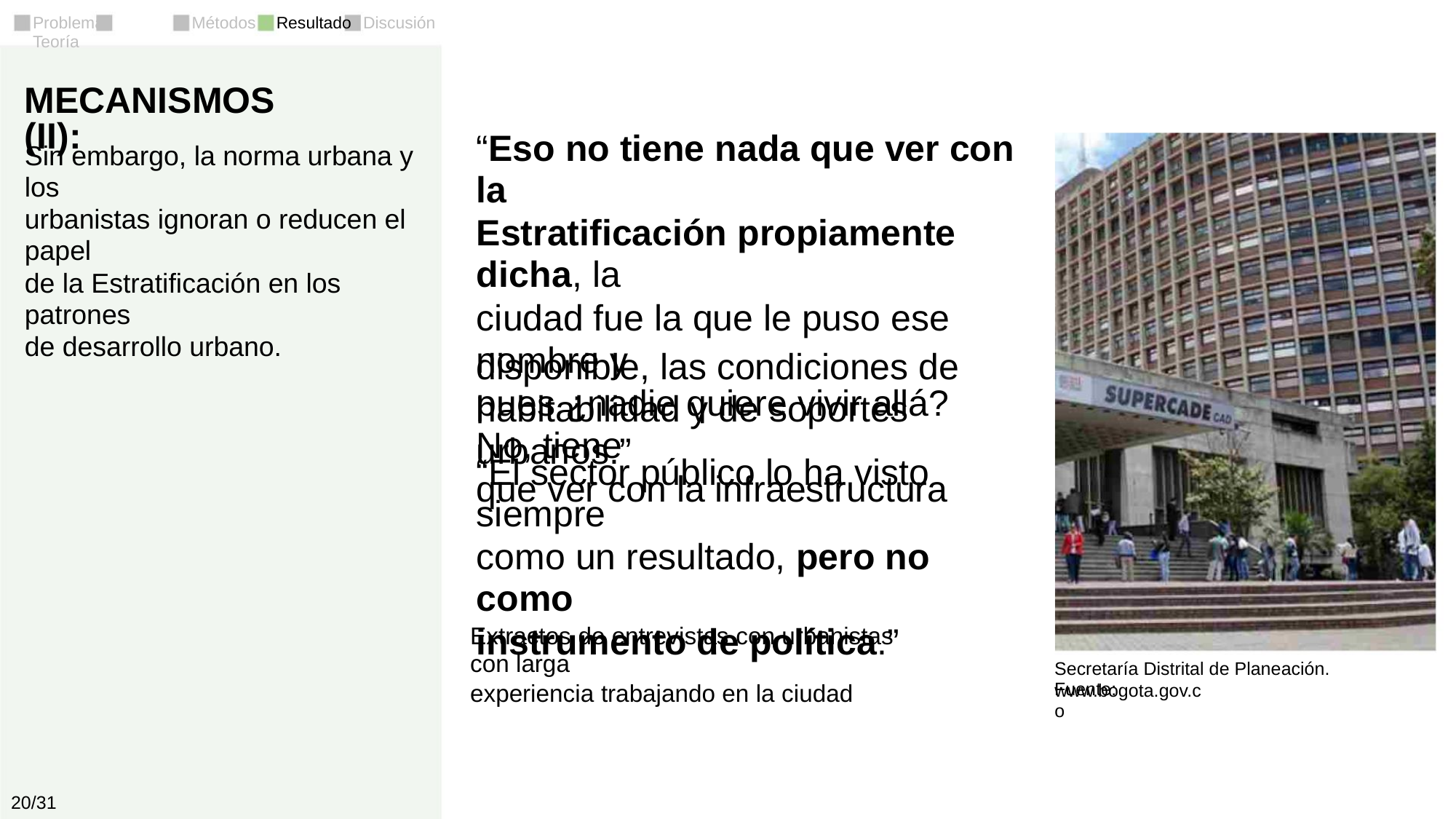

Discusión
Problema Teoría
Métodos
Resultado
MECANISMOS (II):
“Eso no tiene nada que ver con la
Estratificación propiamente dicha, la
ciudad fue la que le puso ese nombre y
pues ¿nadie quiere vivir allá? No, tiene
que ver con la infraestructura
Sin embargo, la norma urbana y los
urbanistas ignoran o reducen el papel
de la Estratificación en los patrones
de desarrollo urbano.
disponible, las condiciones de
habitabilidad y de soportes urbanos.”
“El sector público lo ha visto siempre
como un resultado, pero no como
instrumento de política.”
Extractos de entrevistas con urbanistas con larga
experiencia trabajando en la ciudad
Secretaría Distrital de Planeación. Fuente:
www.bogota.gov.co
20/31